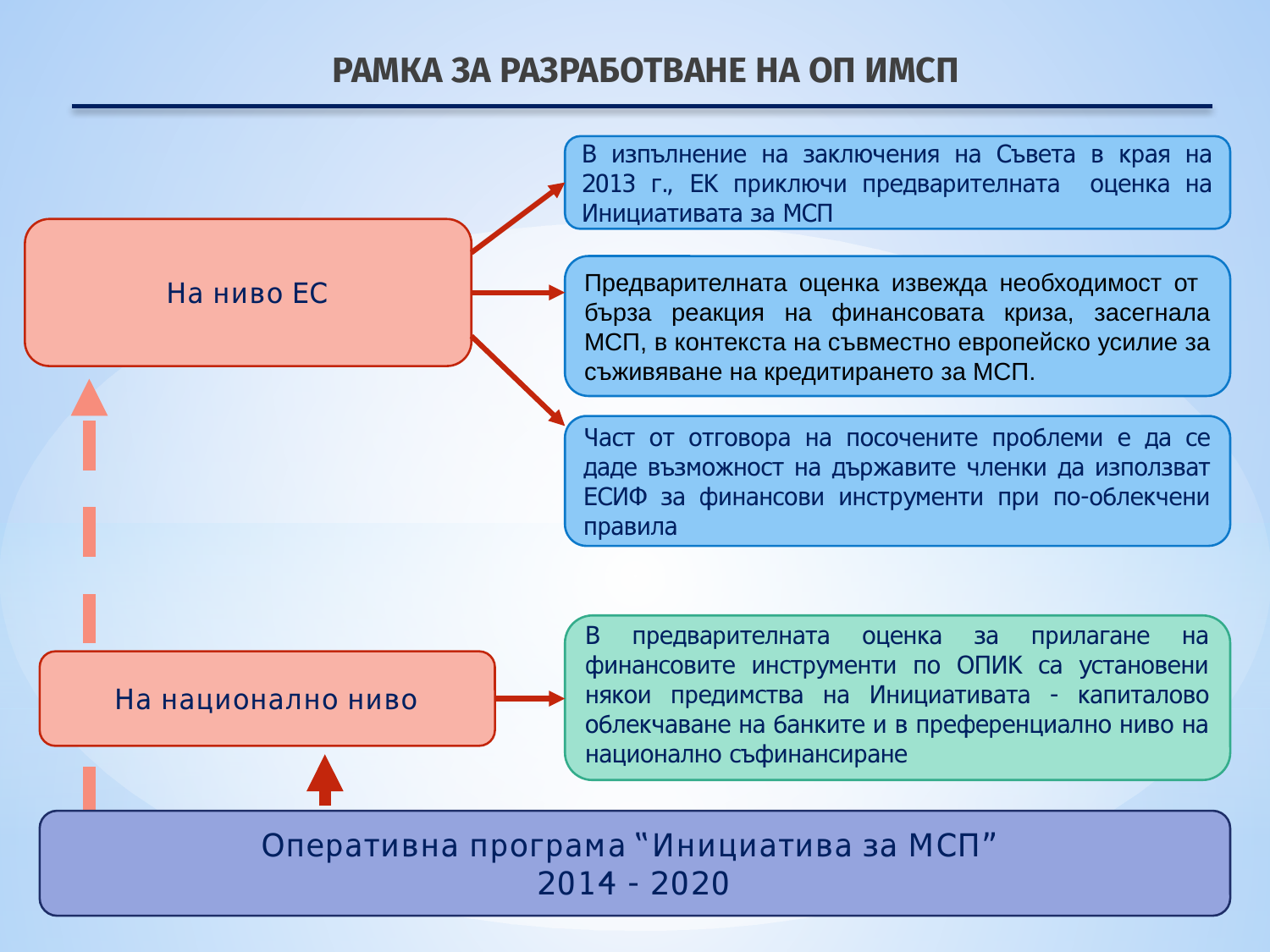

РАМКА ЗА РАЗРАБОТВАНЕ НА ОП ИМСП
В изпълнение на заключения на Съвета в края на 2013 г., ЕК приключи предварителната  оценка на Инициативата за МСП
На ниво ЕС
На национално ниво
Оперативна програма “Инициатива за МСП”
2014 - 2020
Предварителната оценка извежда необходимост от  бърза реакция на финансовата криза, засегнала МСП, в контекста на съвместно европейско усилие за съживяване на кредитирането за МСП.
Част от отговора на посочените проблеми е да се даде възможност на държавите членки да използват ЕСИФ за финансови инструменти при по-облекчени правила

В предварителната оценка за прилагане на финансовите инструменти по ОПИК са установени някои предимства на Инициативата - капиталово облекчаване на банките и в преференциално ниво на национално съфинансиране